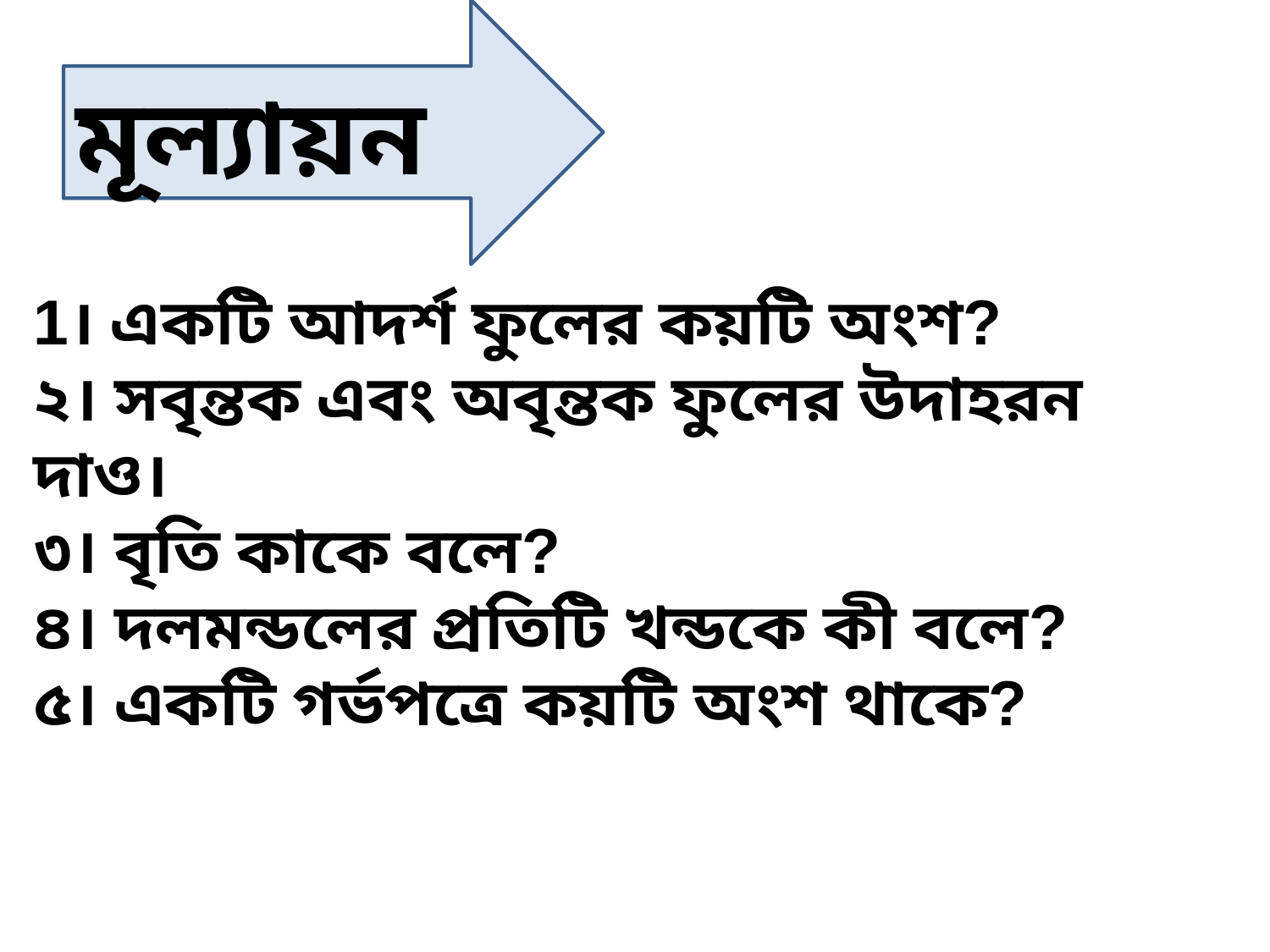

মূল্যায়ন
1। একটি আদর্শ ফুলের কয়টি অংশ?
২। সবৃন্তক এবং অবৃন্তক ফুলের উদাহরন দাও।
৩। বৃতি কাকে বলে?
৪। দলমন্ডলের প্রতিটি খন্ডকে কী বলে?
৫। একটি গর্ভপত্রে কয়টি অংশ থাকে?